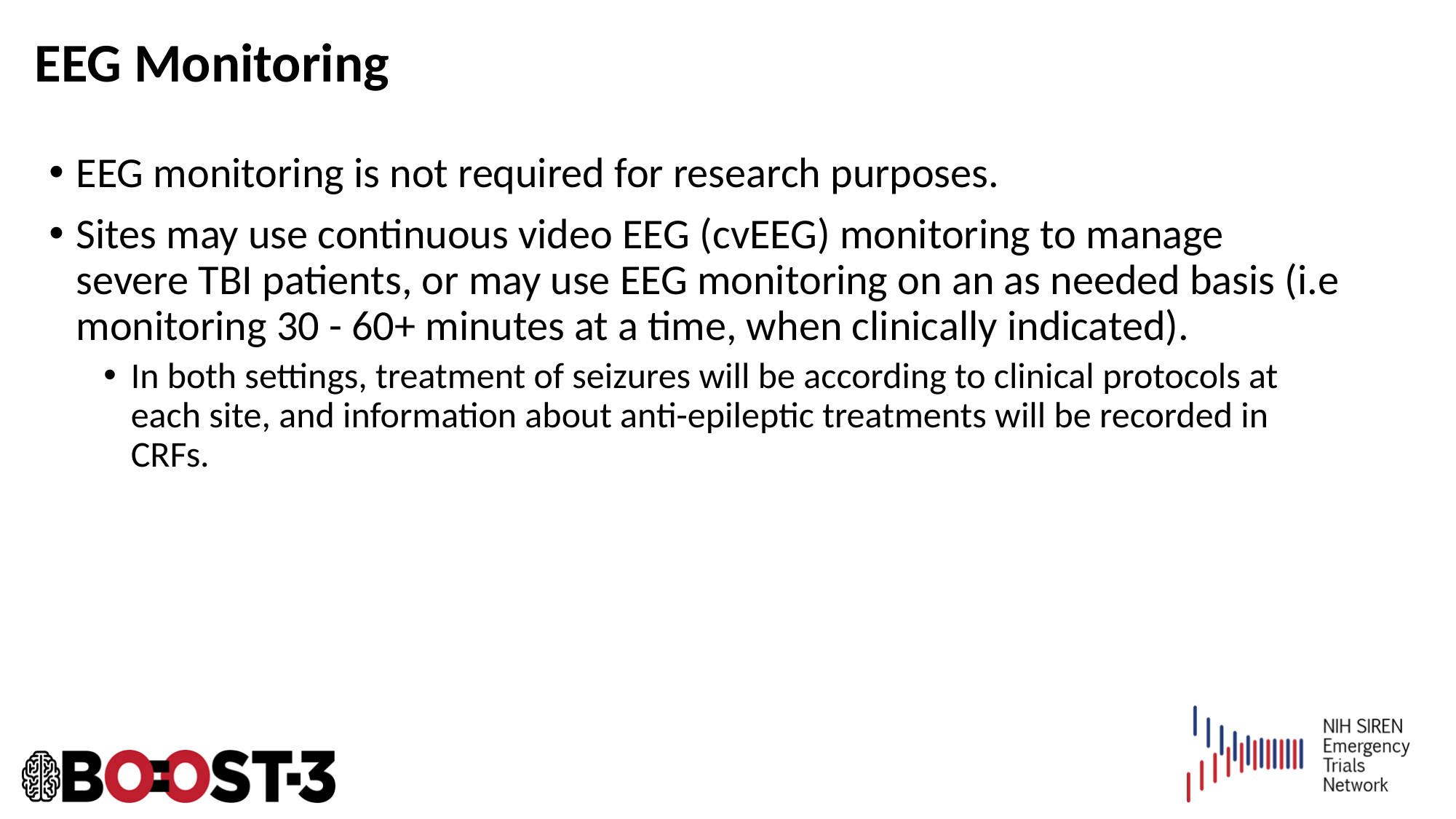

# EEG Monitoring
EEG monitoring is not required for research purposes.
Sites may use continuous video EEG (cvEEG) monitoring to manage severe TBI patients, or may use EEG monitoring on an as needed basis (i.e monitoring 30 - 60+ minutes at a time, when clinically indicated).
In both settings, treatment of seizures will be according to clinical protocols at each site, and information about anti-epileptic treatments will be recorded in CRFs.